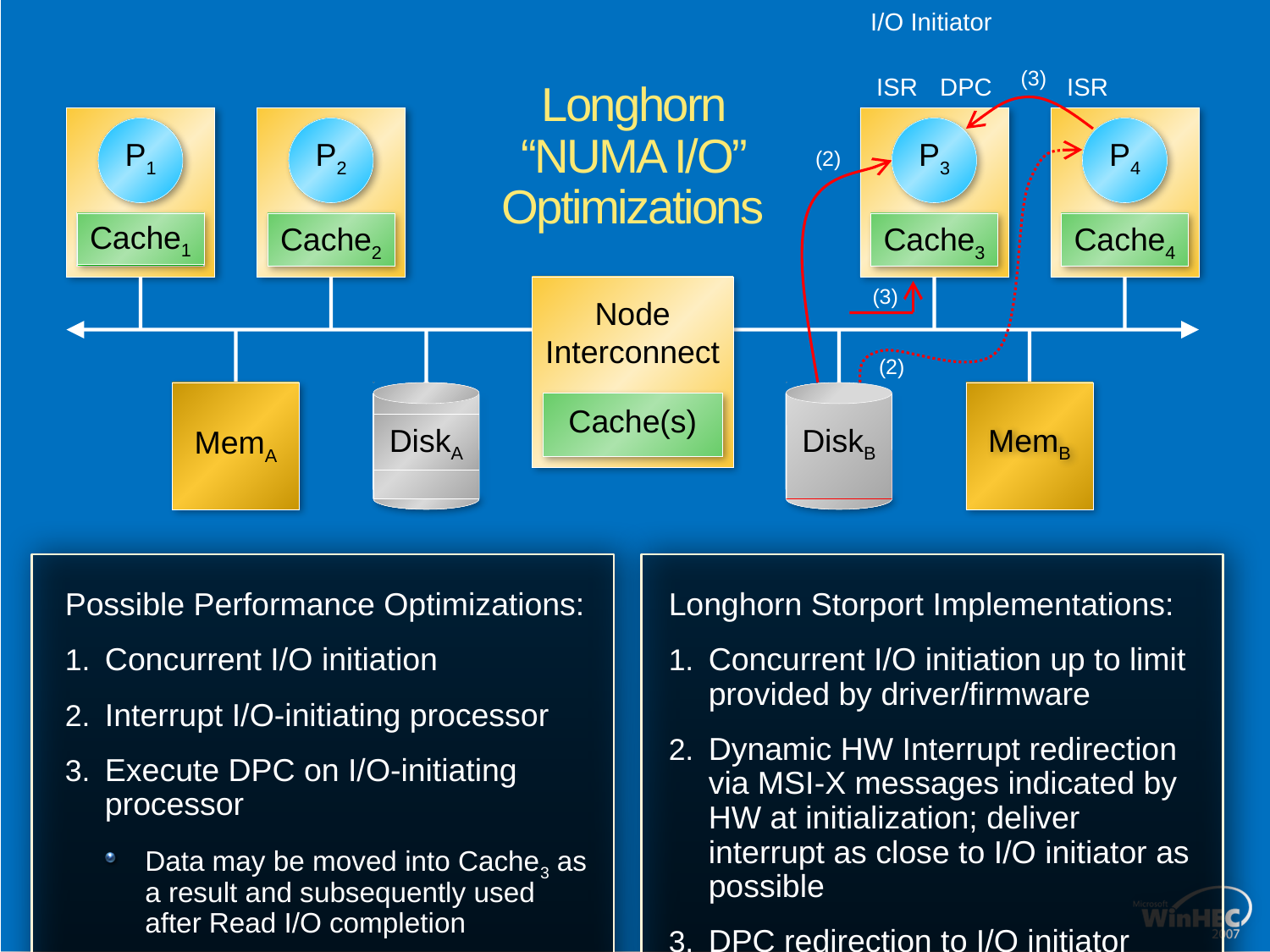

I/O Initiator

(3)
ISR
DPC
ISR
Longhorn “NUMA I/O” Optimizations

P1
P2
P3
P4
(2)

Cache1
Cache2

Cache3

Cache4

Node Interconnect
(3)

DiskA

MemB
(2)

Cache(s)
DiskB
MemA

Possible Performance Optimizations:
Concurrent I/O initiation
Interrupt I/O-initiating processor
Execute DPC on I/O-initiating processor
Data may be moved into Cache3 as a result and subsequently used after Read I/O completion
Longhorn Storport Implementations:
Concurrent I/O initiation up to limit provided by driver/firmware
Dynamic HW Interrupt redirection via MSI-X messages indicated by HW at initialization; deliver interrupt as close to I/O initiator as possible
DPC redirection to I/O initiator